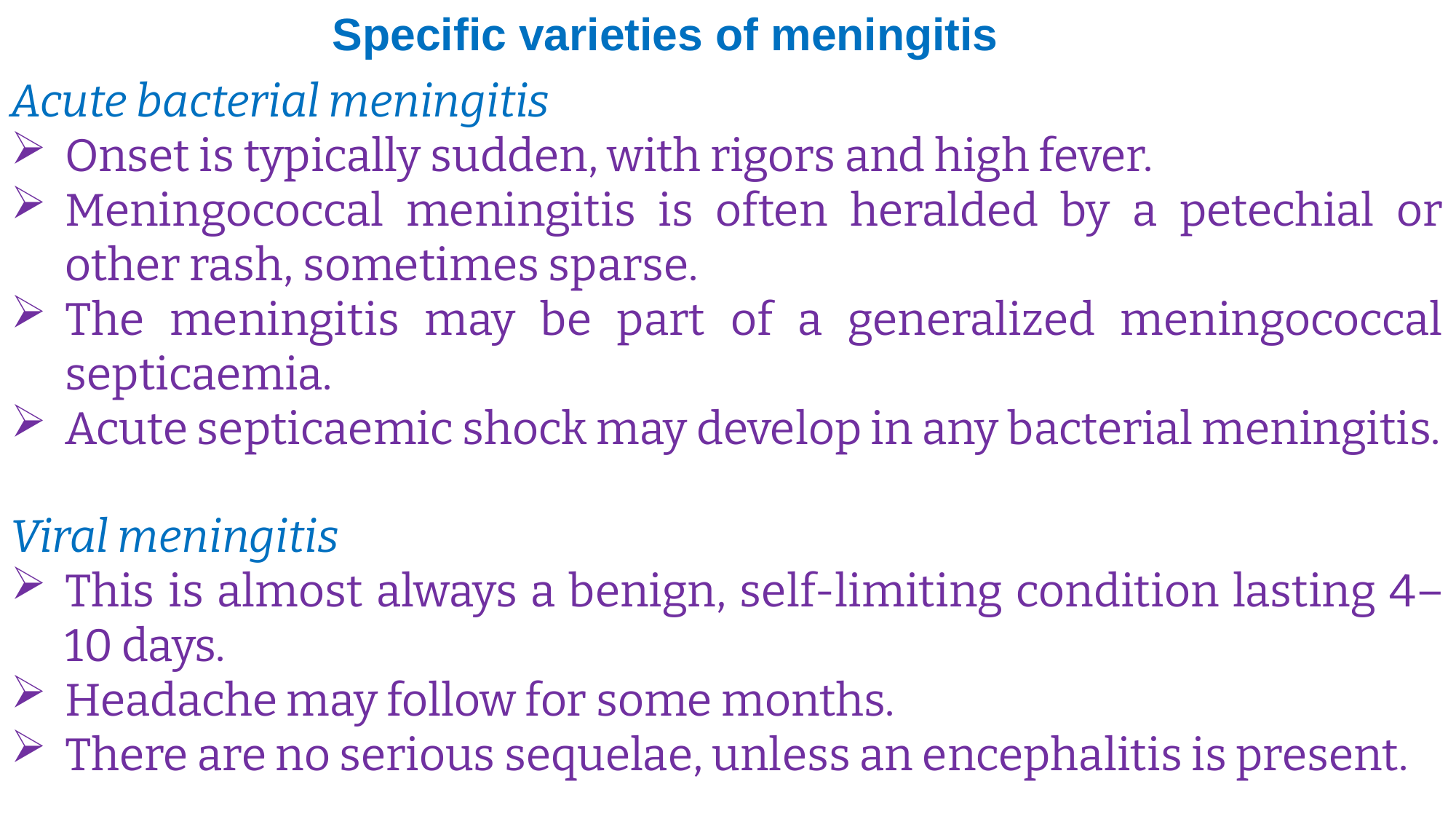

Specific varieties of meningitis
Acute bacterial meningitis
Onset is typically sudden, with rigors and high fever.
Meningococcal meningitis is often heralded by a petechial or other rash, sometimes sparse.
The meningitis may be part of a generalized meningococcal septicaemia.
Acute septicaemic shock may develop in any bacterial meningitis.
Viral meningitis
This is almost always a benign, self-limiting condition lasting 4–10 days.
Headache may follow for some months.
There are no serious sequelae, unless an encephalitis is present.